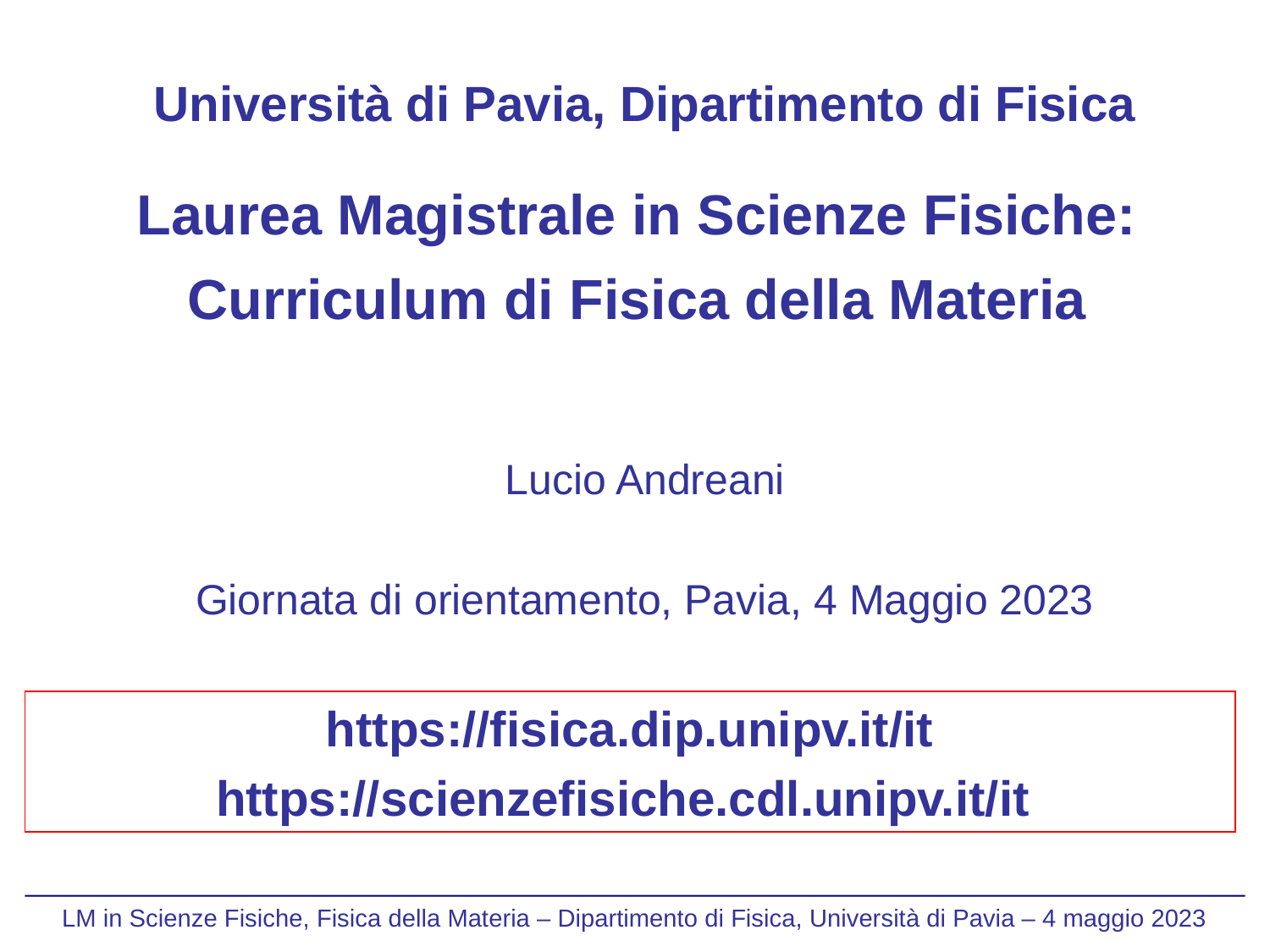

Università di Pavia, Dipartimento di Fisica
# Laurea Magistrale in Scienze Fisiche: Curriculum di Fisica della Materia
Lucio Andreani
Giornata di orientamento, Pavia, 4 Maggio 2023
https://fisica.dip.unipv.it/it
https://scienzefisiche.cdl.unipv.it/it
LM in Scienze Fisiche, Fisica della Materia – Dipartimento di Fisica, Università di Pavia – 4 maggio 2023